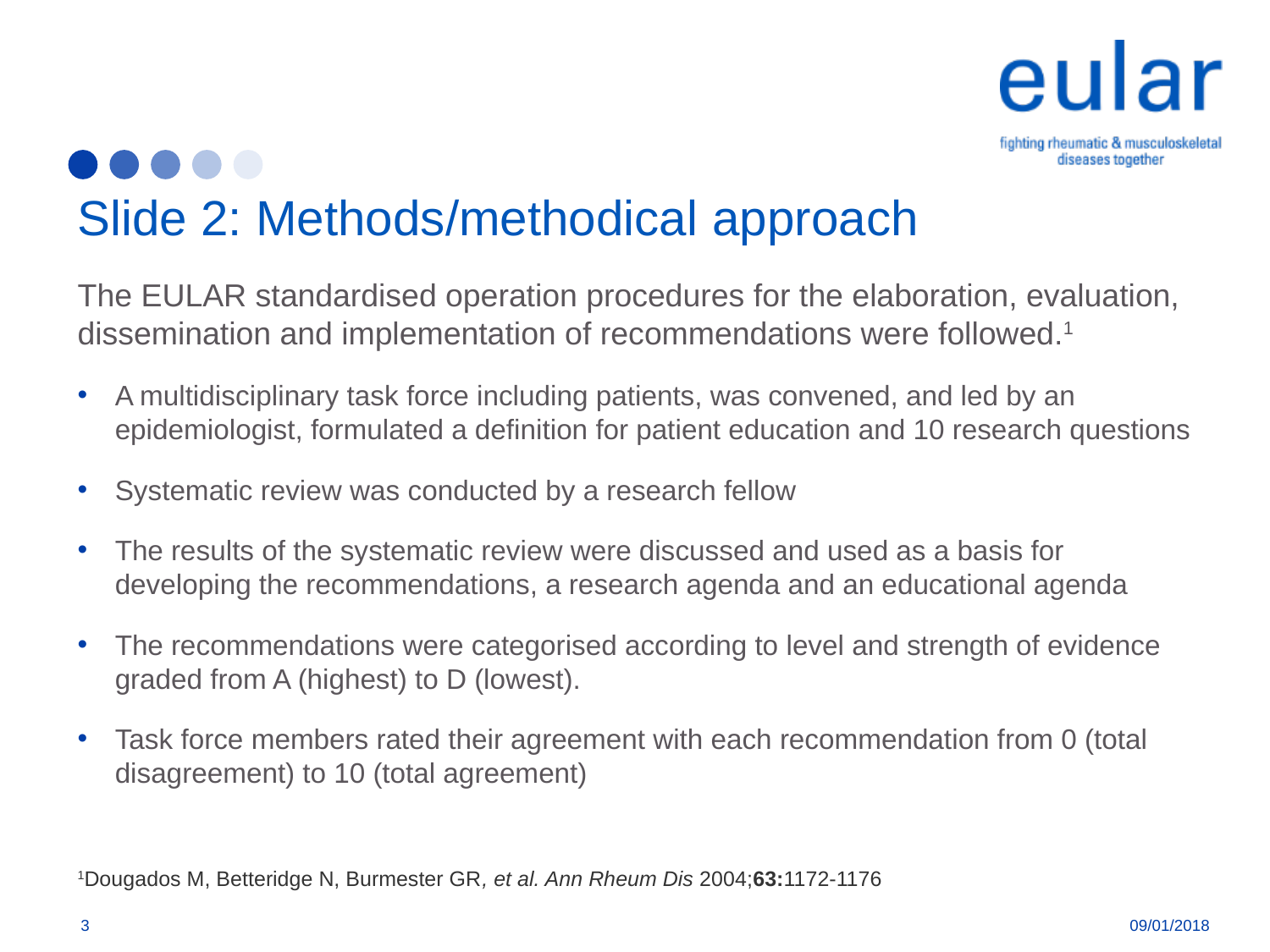

# Slide 2: Methods/methodical approach
The EULAR standardised operation procedures for the elaboration, evaluation, dissemination and implementation of recommendations were followed.1
A multidisciplinary task force including patients, was convened, and led by an epidemiologist, formulated a definition for patient education and 10 research questions
Systematic review was conducted by a research fellow
The results of the systematic review were discussed and used as a basis for developing the recommendations, a research agenda and an educational agenda
The recommendations were categorised according to level and strength of evidence graded from A (highest) to D (lowest).
Task force members rated their agreement with each recommendation from 0 (total disagreement) to 10 (total agreement)

1Dougados M, Betteridge N, Burmester GR, et al. Ann Rheum Dis 2004;63:1172-1176
3
09/01/2018